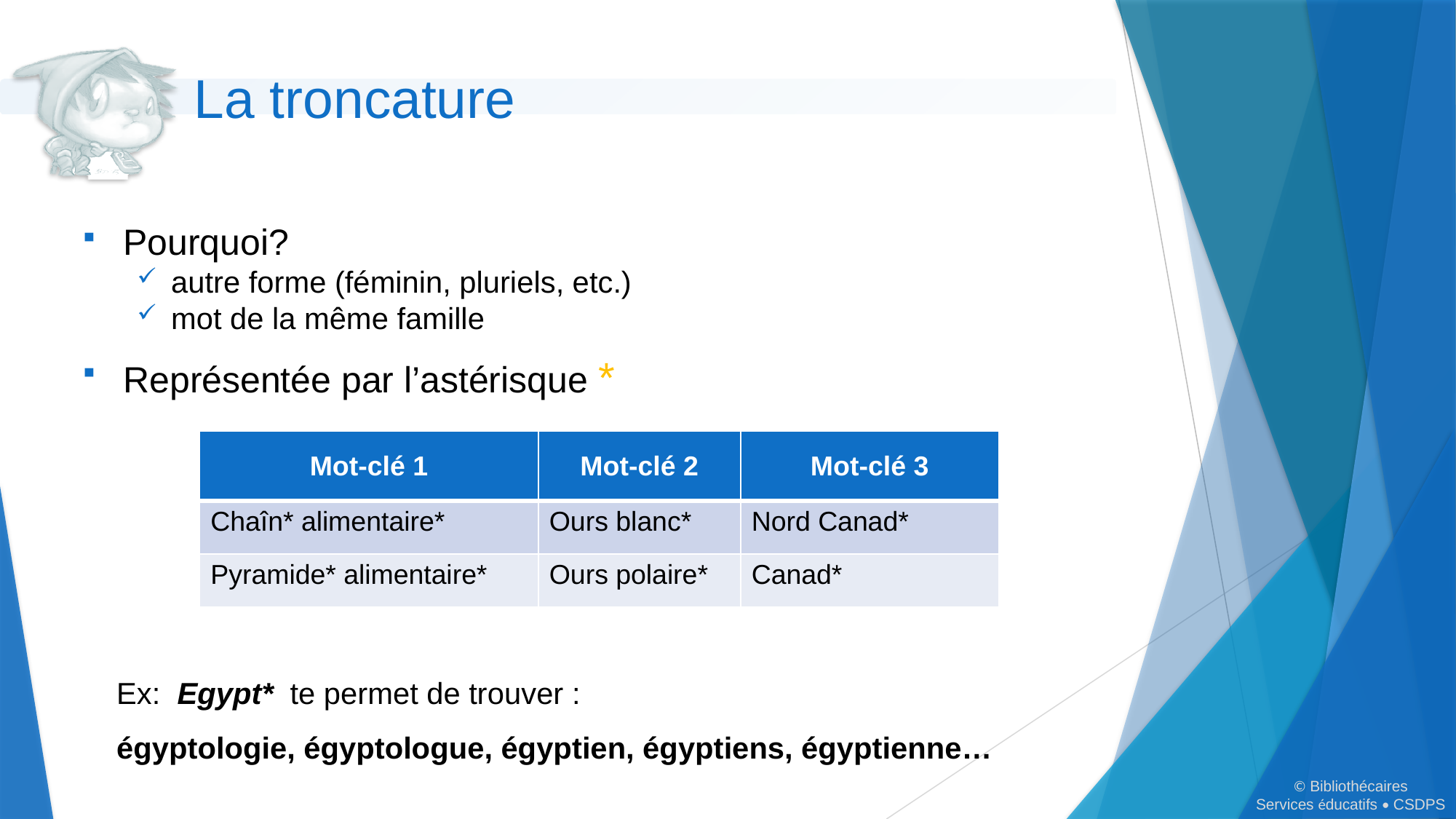

La troncature

Pourquoi?
autre forme (féminin, pluriels, etc.)
mot de la même famille
Représentée par l’astérisque *

| Mot-clé 1 | Mot-clé 2 | Mot-clé 3 |
| --- | --- | --- |
| Chaîn\* alimentaire\* | Ours blanc\* | Nord Canad\* |
| Pyramide\* alimentaire\* | Ours polaire\* | Canad\* |

Ex:  Egypt*  te permet de trouver :
égyptologie, égyptologue, égyptien, égyptiens, égyptienne…
© Bibliothécaires
Services éducatifs • CSDPS